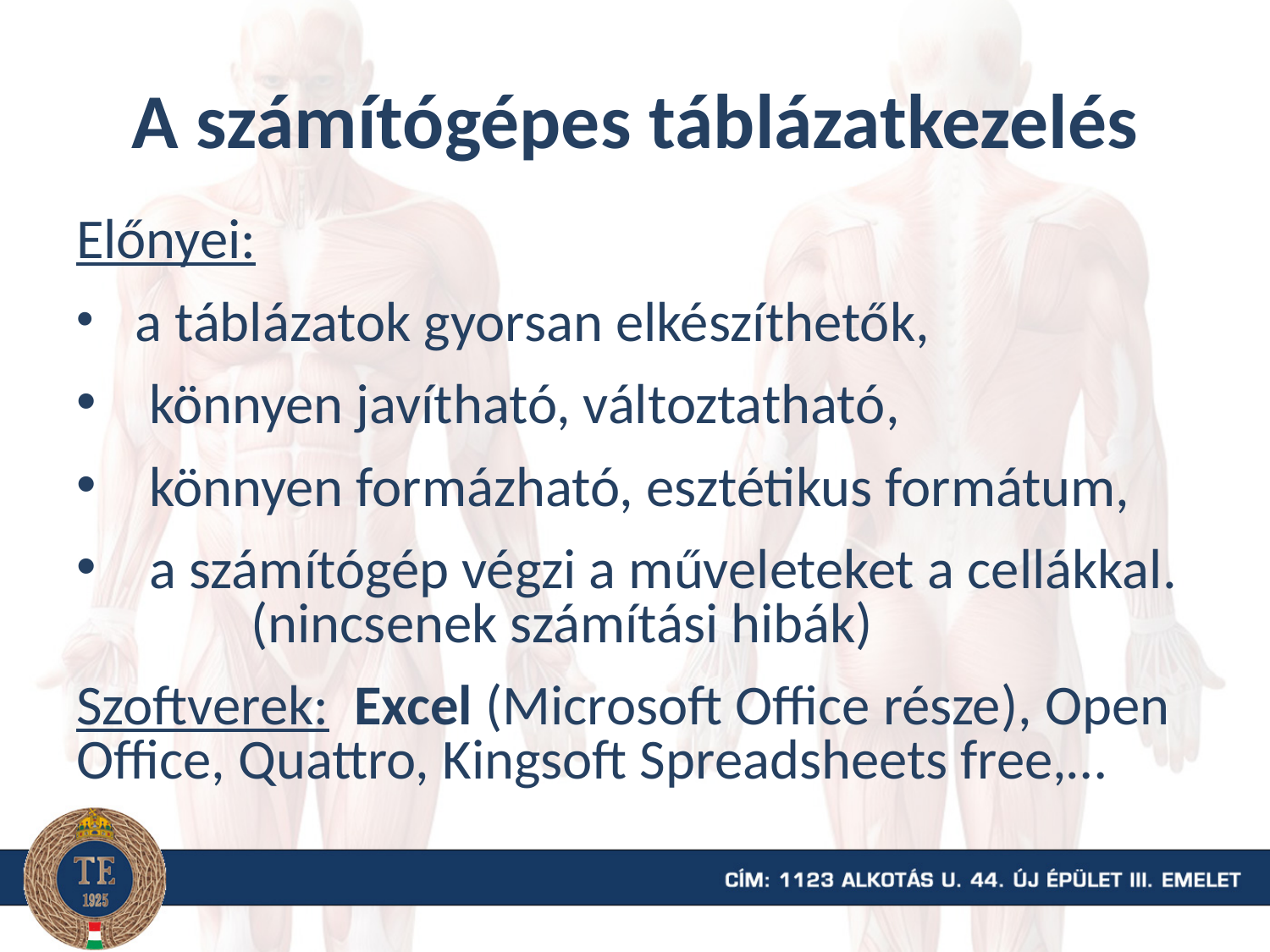

# A számítógépes táblázatkezelés
Előnyei:
 a táblázatok gyorsan elkészíthetők,
  könnyen javítható, változtatható,
  könnyen formázható, esztétikus formátum,
  a számítógép végzi a műveleteket a cellákkal.
	(nincsenek számítási hibák)
Szoftverek:  Excel (Microsoft Office része), Open Office, Quattro, Kingsoft Spreadsheets free,…